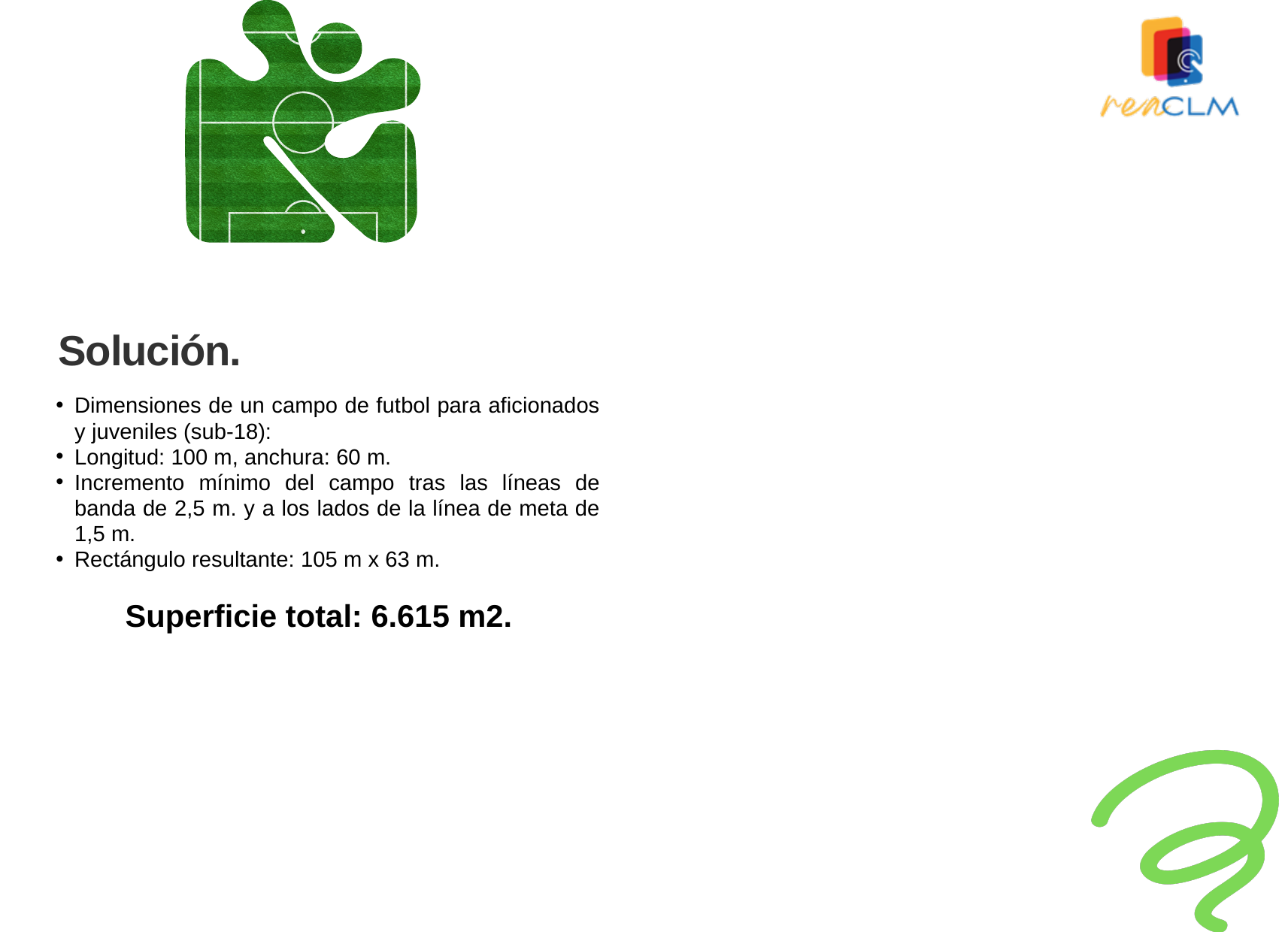

Solución.
Dimensiones de un campo de futbol para aficionados y juveniles (sub-18):
Longitud: 100 m, anchura: 60 m.
Incremento mínimo del campo tras las líneas de banda de 2,5 m. y a los lados de la línea de meta de 1,5 m.
Rectángulo resultante: 105 m x 63 m.

Superficie total: 6.615 m2.